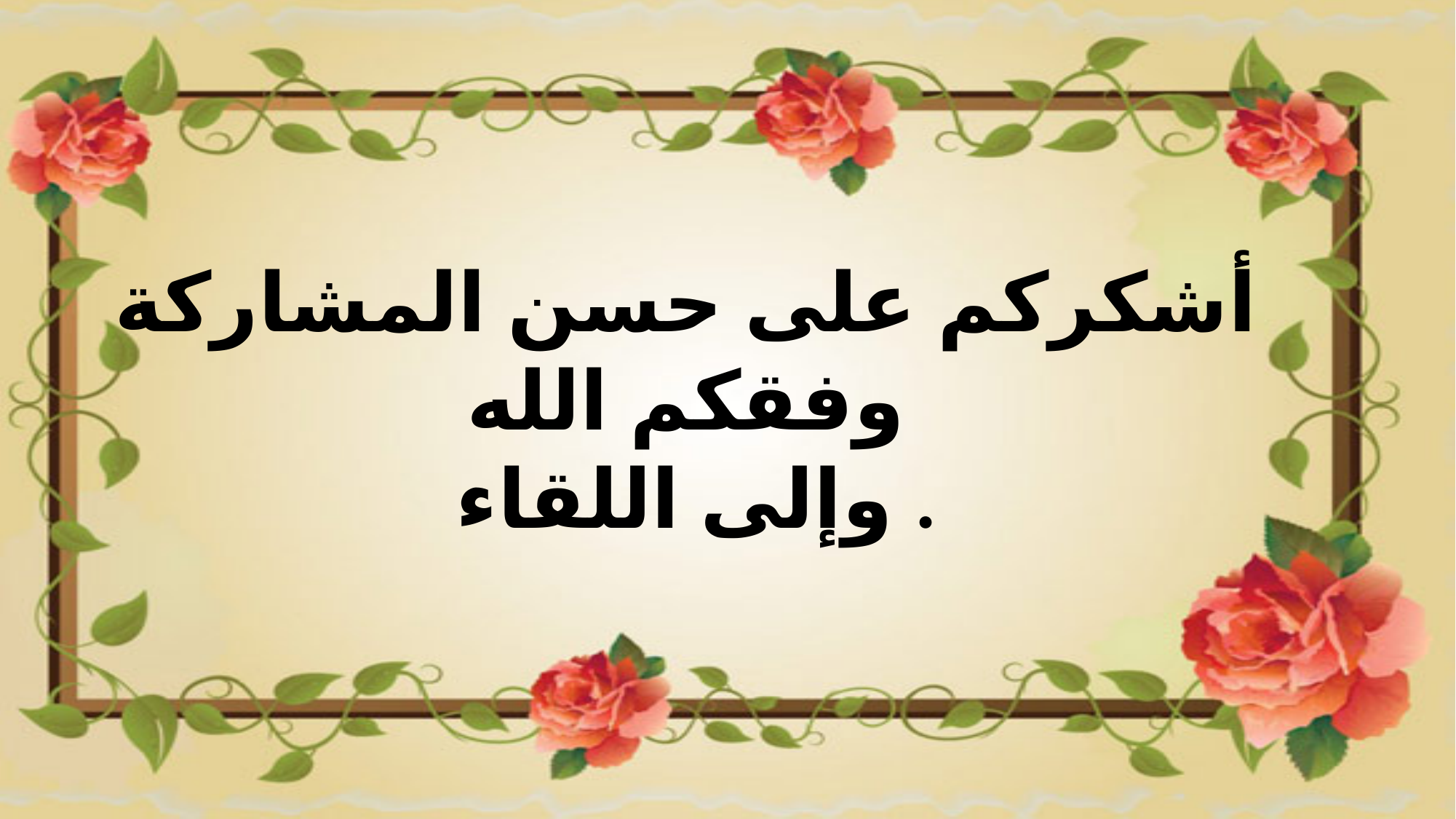

أشكركم على حسن المشاركة
وفقكم الله
وإلى اللقاء .